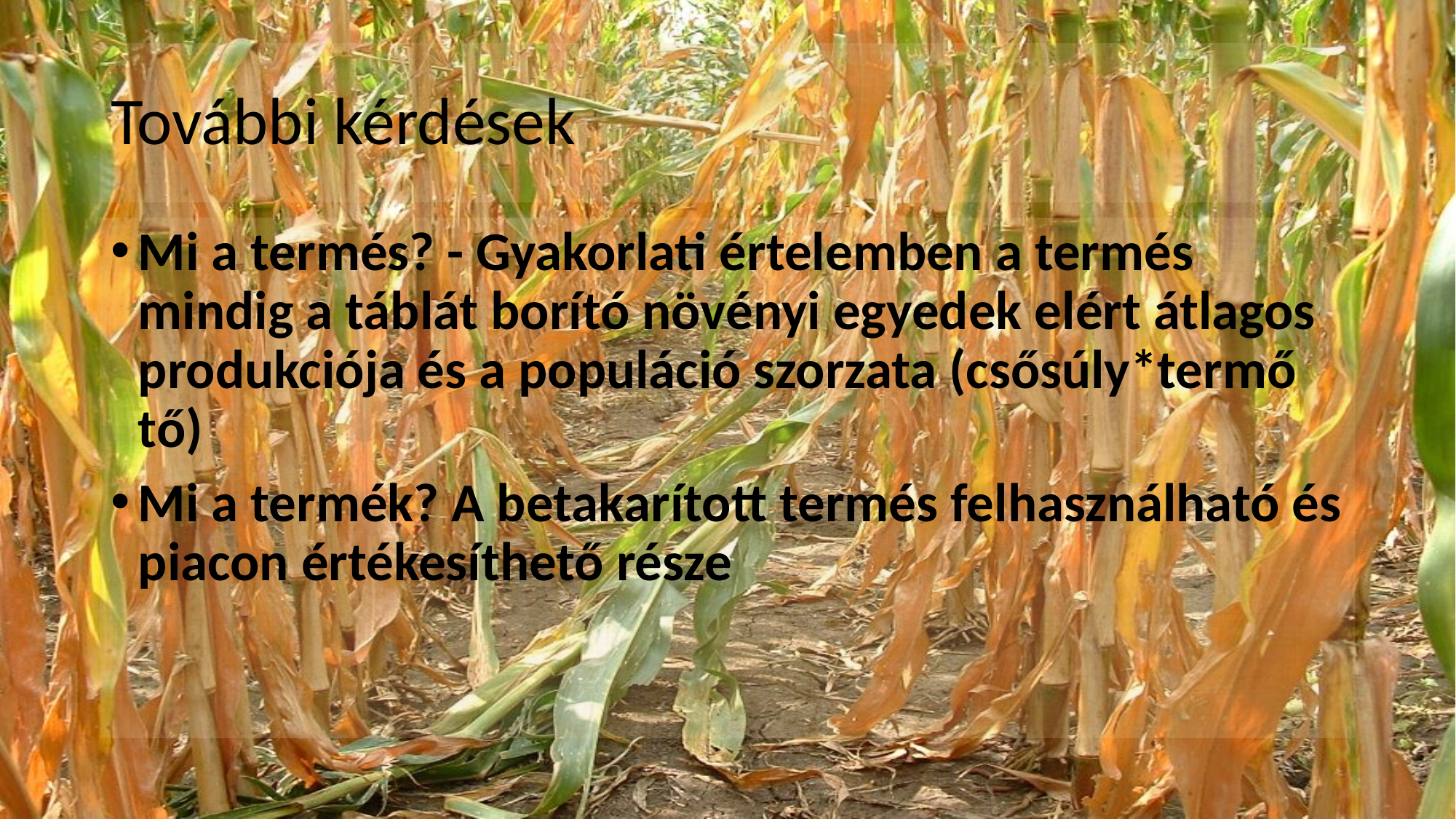

# További kérdések
Mi a termés? - Gyakorlati értelemben a termés mindig a táblát borító növényi egyedek elért átlagos produkciója és a populáció szorzata (csősúly*termő tő)
Mi a termék? A betakarított termés felhasználható és piacon értékesíthető része